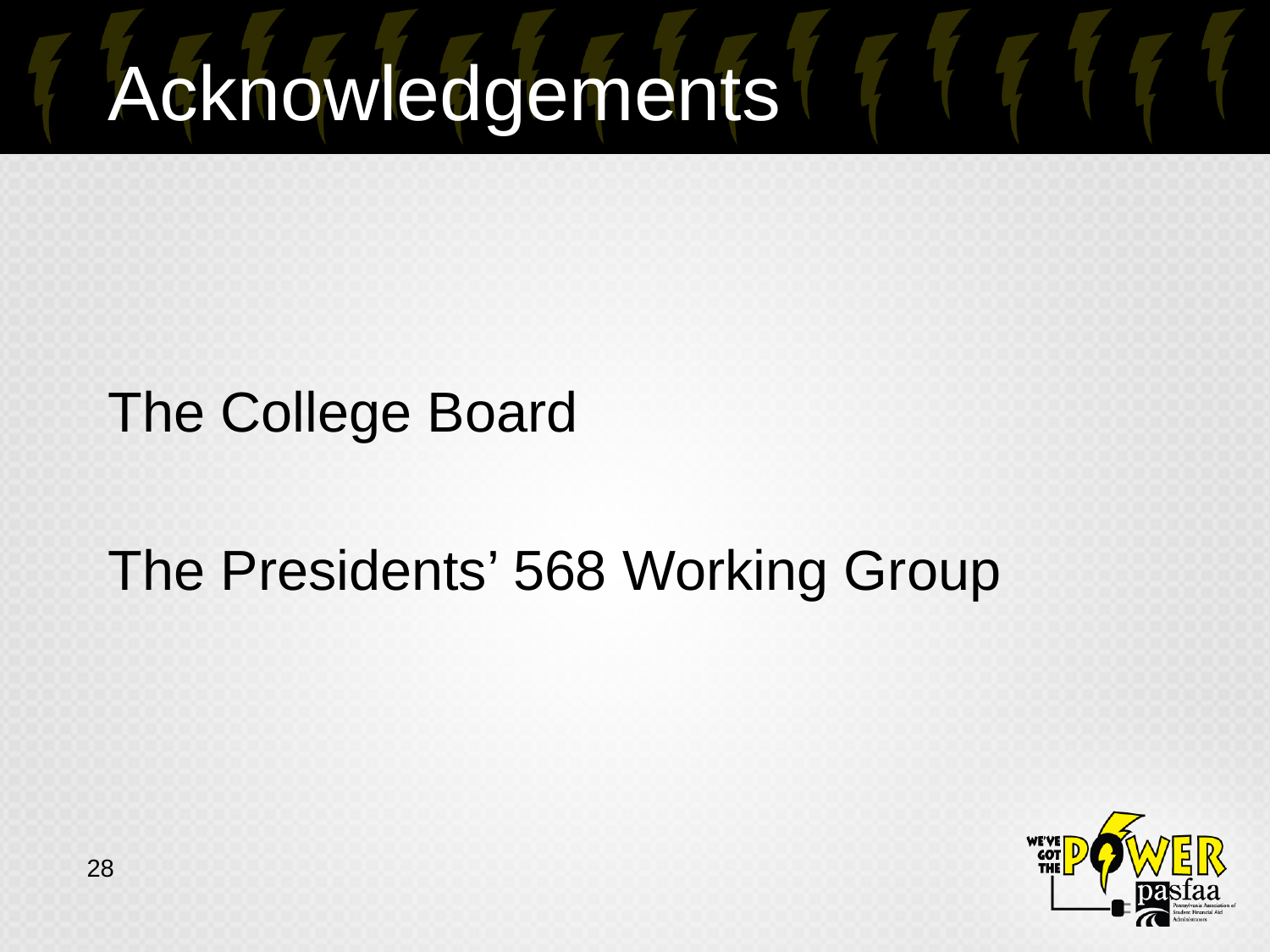

# Acknowledgements

The College Board

The Presidents’ 568 Working Group
28